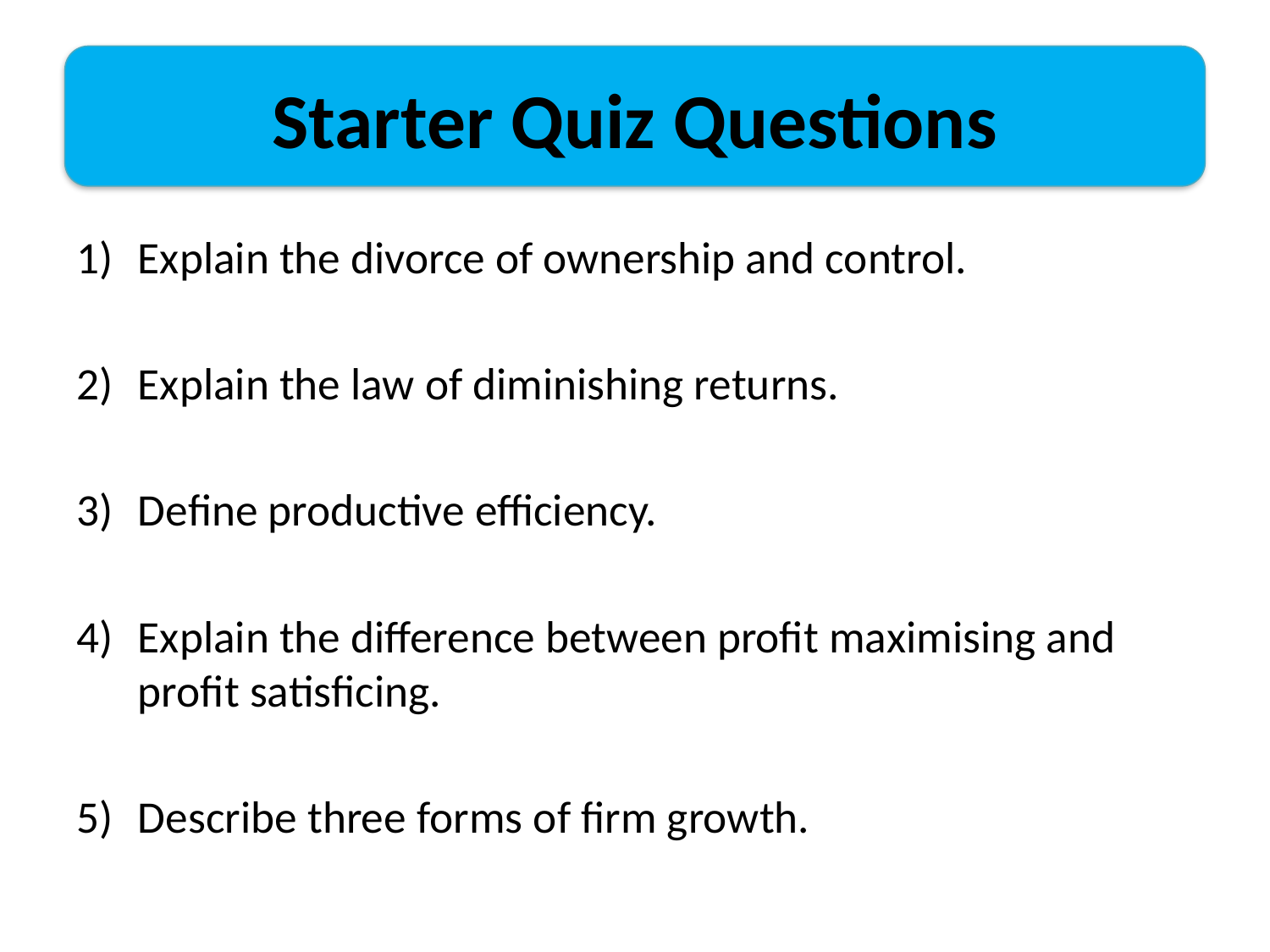

# Starter Quiz Questions

Explain the divorce of ownership and control.

Explain the law of diminishing returns.

Define productive efficiency.

Explain the difference between profit maximising and profit satisficing.

Describe three forms of firm growth.